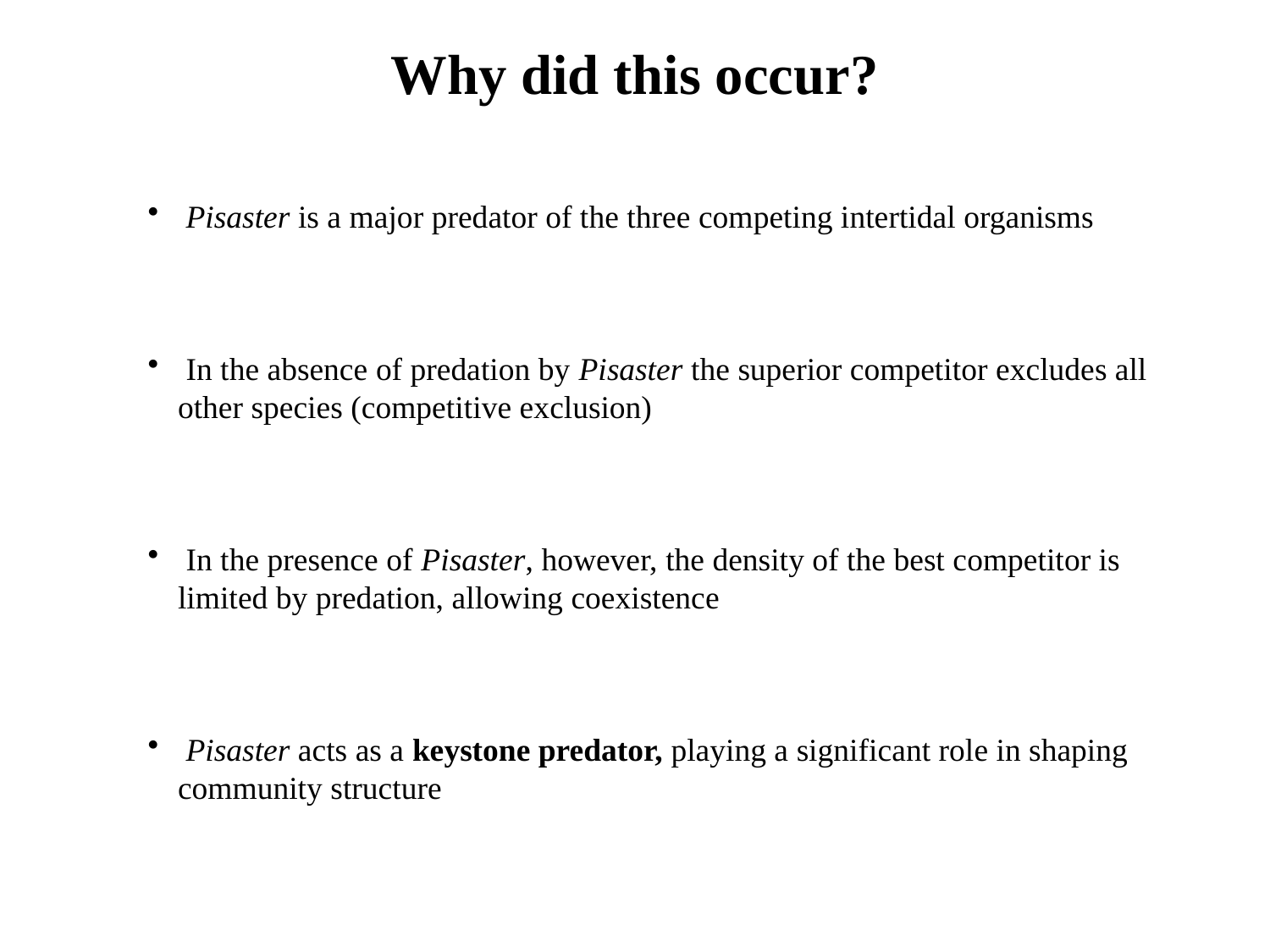

Why did this occur?
 Pisaster is a major predator of the three competing intertidal organisms

 In the absence of predation by Pisaster the superior competitor excludes all other species (competitive exclusion)

 In the presence of Pisaster, however, the density of the best competitor is limited by predation, allowing coexistence

 Pisaster acts as a keystone predator, playing a significant role in shaping community structure